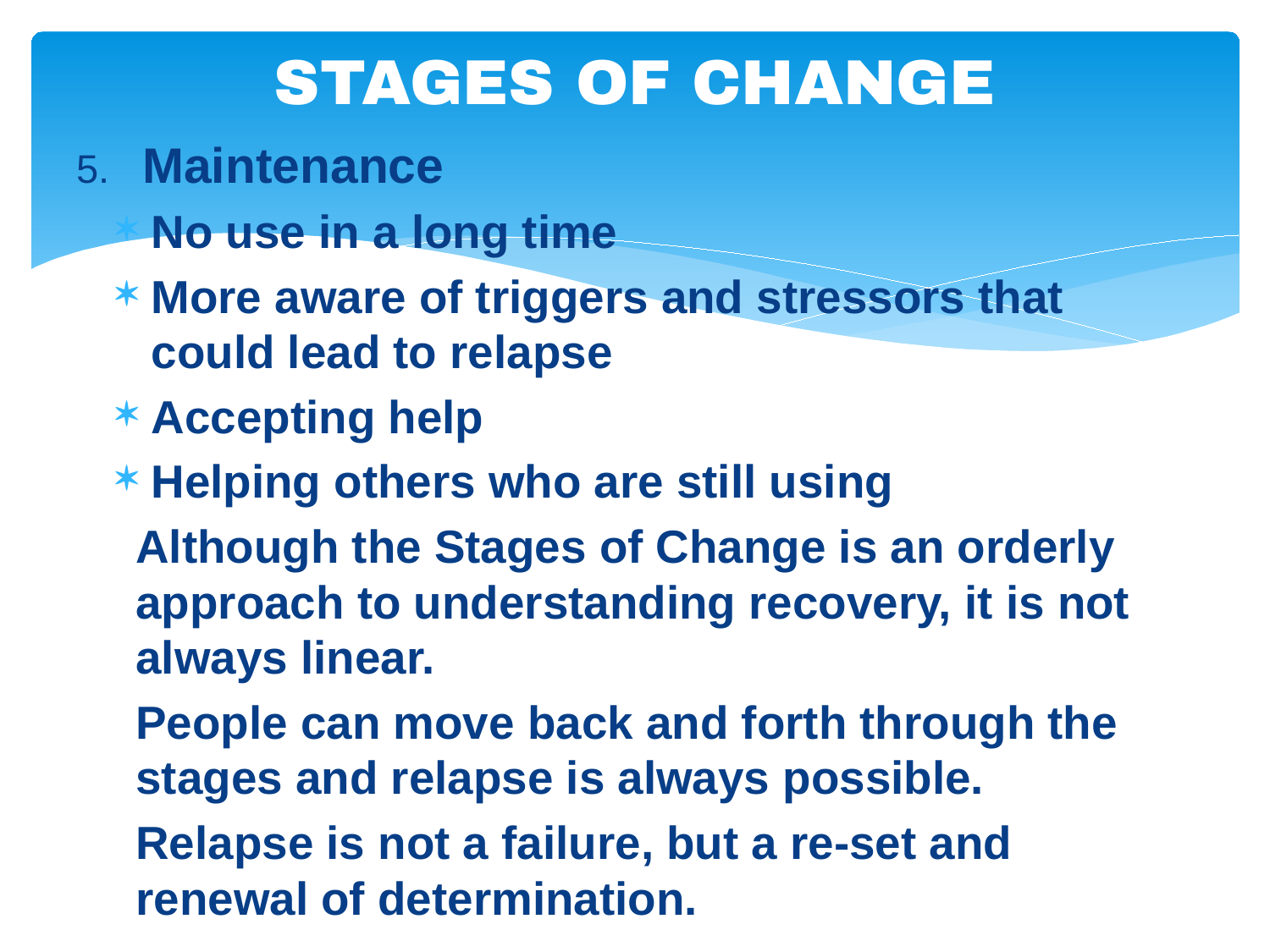

# STAGES OF CHANGE
5.   Maintenance
No use in a long time
More aware of triggers and stressors that could lead to relapse
Accepting help
Helping others who are still using
Although the Stages of Change is an orderly approach to understanding recovery, it is not always linear.
People can move back and forth through the stages and relapse is always possible.
Relapse is not a failure, but a re-set and renewal of determination.